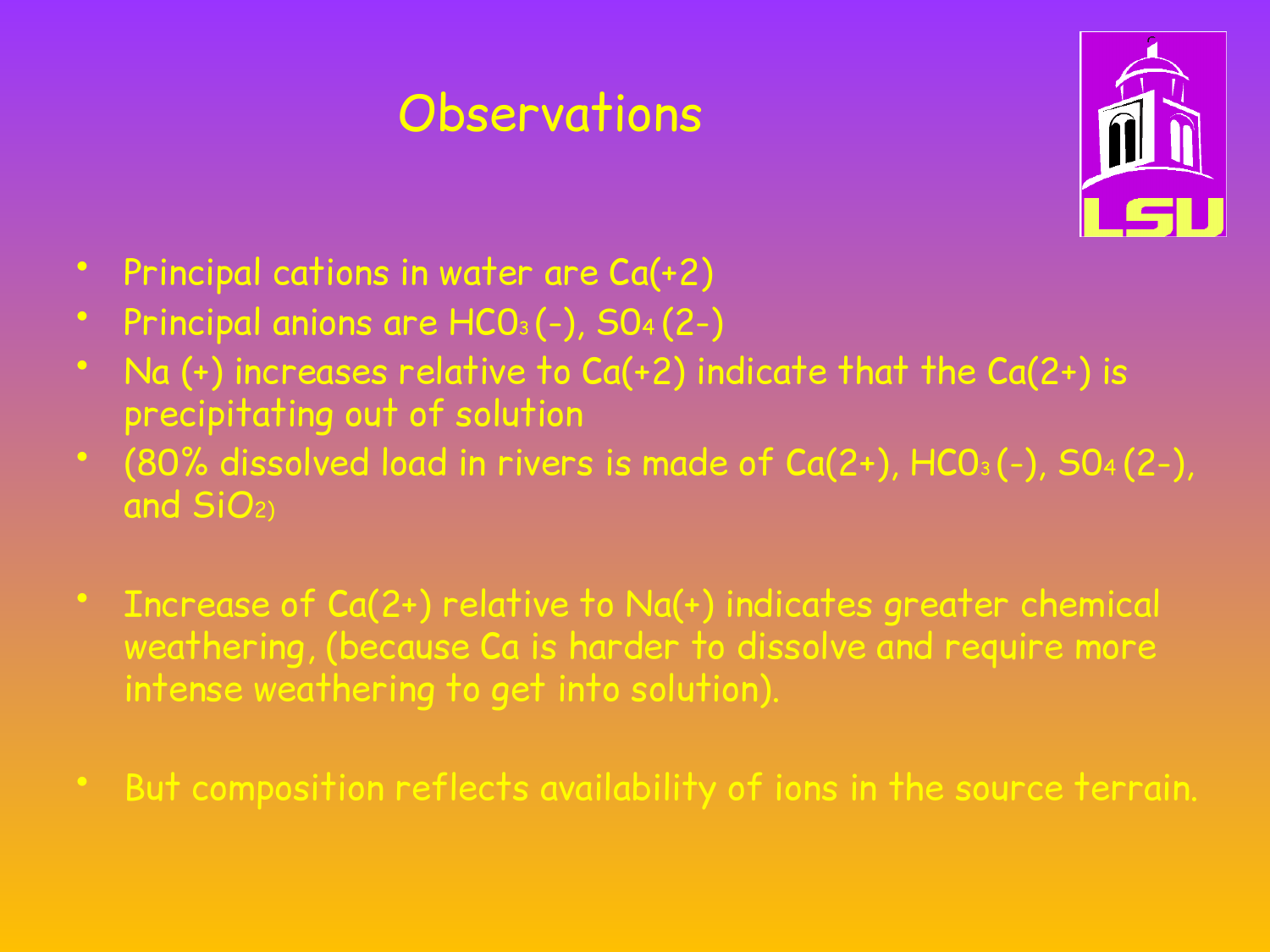

# Observations
Principal cations in water are Ca(+2)
Principal anions are HC03 (-), S04 (2-)
Na (+) increases relative to Ca(+2) indicate that the Ca(2+) is precipitating out of solution
(80% dissolved load in rivers is made of Ca(2+), HC03 (-), S04 (2-), and SiO2)

Increase of Ca(2+) relative to Na(+) indicates greater chemical weathering, (because Ca is harder to dissolve and require more intense weathering to get into solution).

But composition reflects availability of ions in the source terrain.